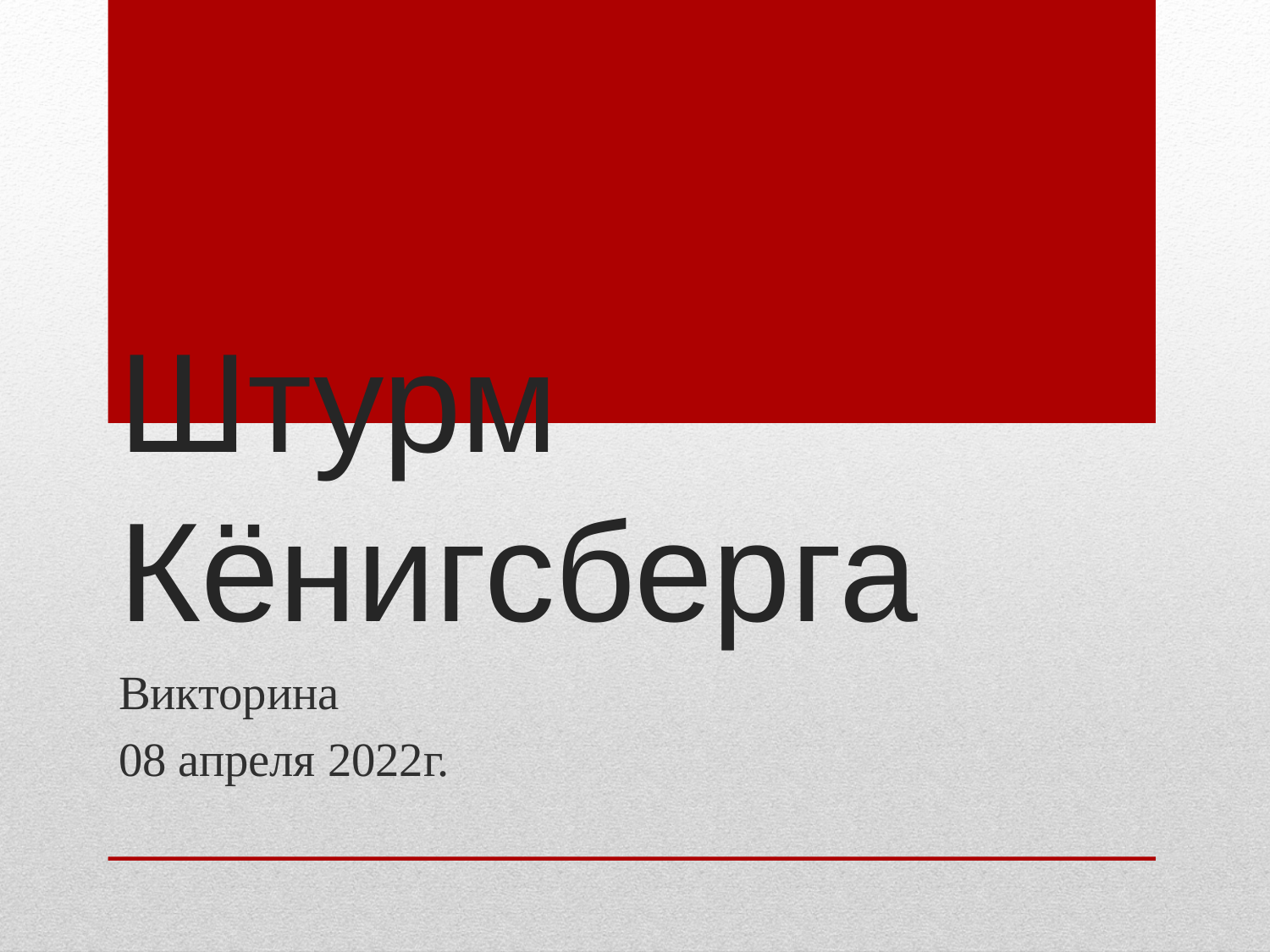

# Штурм Кёнигсберга
Викторина
08 апреля 2022г.